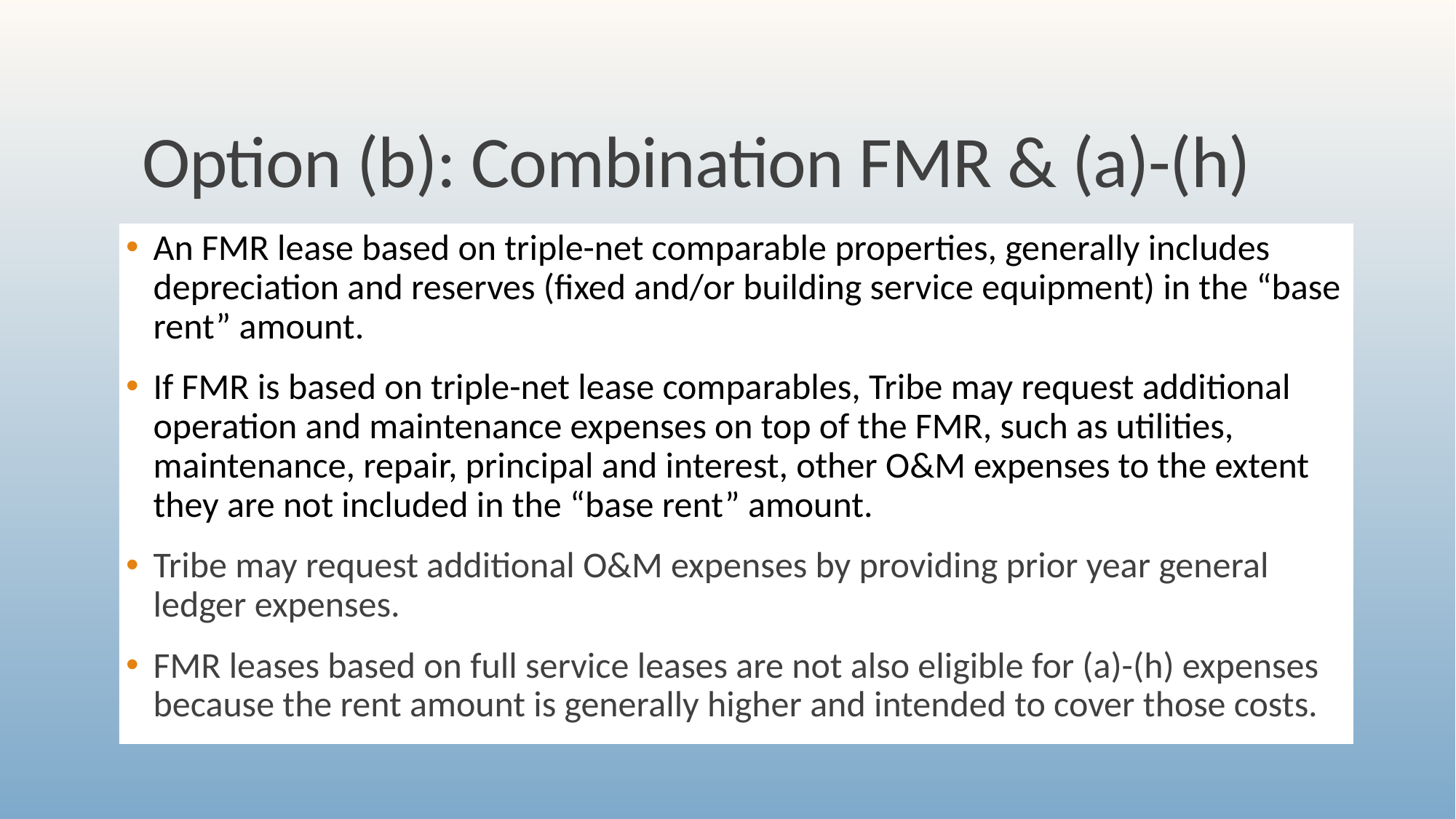

# Option (b): Combination FMR & (a)-(h)

An FMR lease based on triple-net comparable properties, generally includes depreciation and reserves (fixed and/or building service equipment) in the “base rent” amount.
If FMR is based on triple-net lease comparables, Tribe may request additional operation and maintenance expenses on top of the FMR, such as utilities, maintenance, repair, principal and interest, other O&M expenses to the extent they are not included in the “base rent” amount.
Tribe may request additional O&M expenses by providing prior year general ledger expenses.
FMR leases based on full service leases are not also eligible for (a)-(h) expenses because the rent amount is generally higher and intended to cover those costs.
6